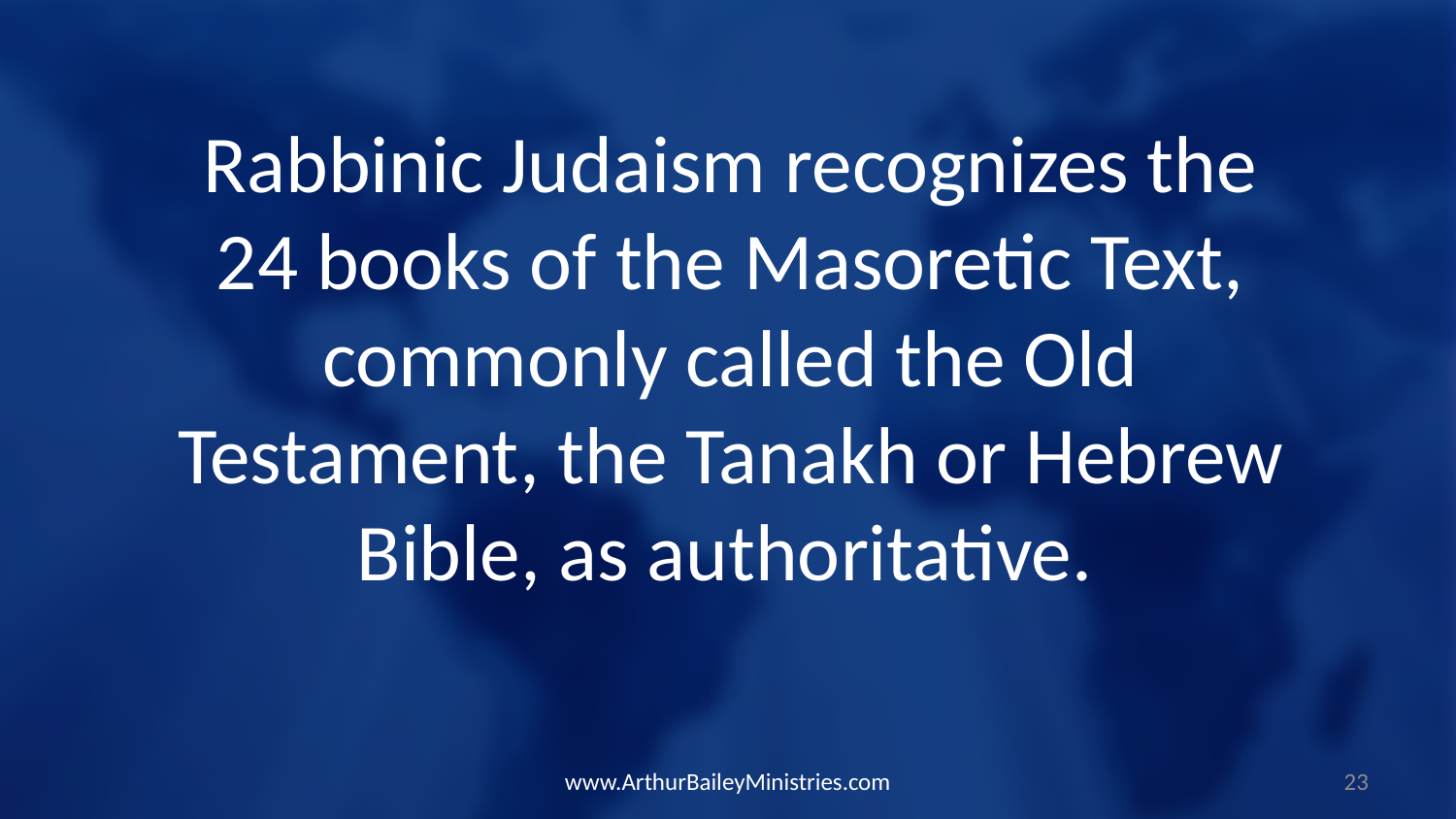

Rabbinic Judaism recognizes the 24 books of the Masoretic Text, commonly called the Old Testament, the Tanakh or Hebrew Bible, as authoritative.
www.ArthurBaileyMinistries.com
23